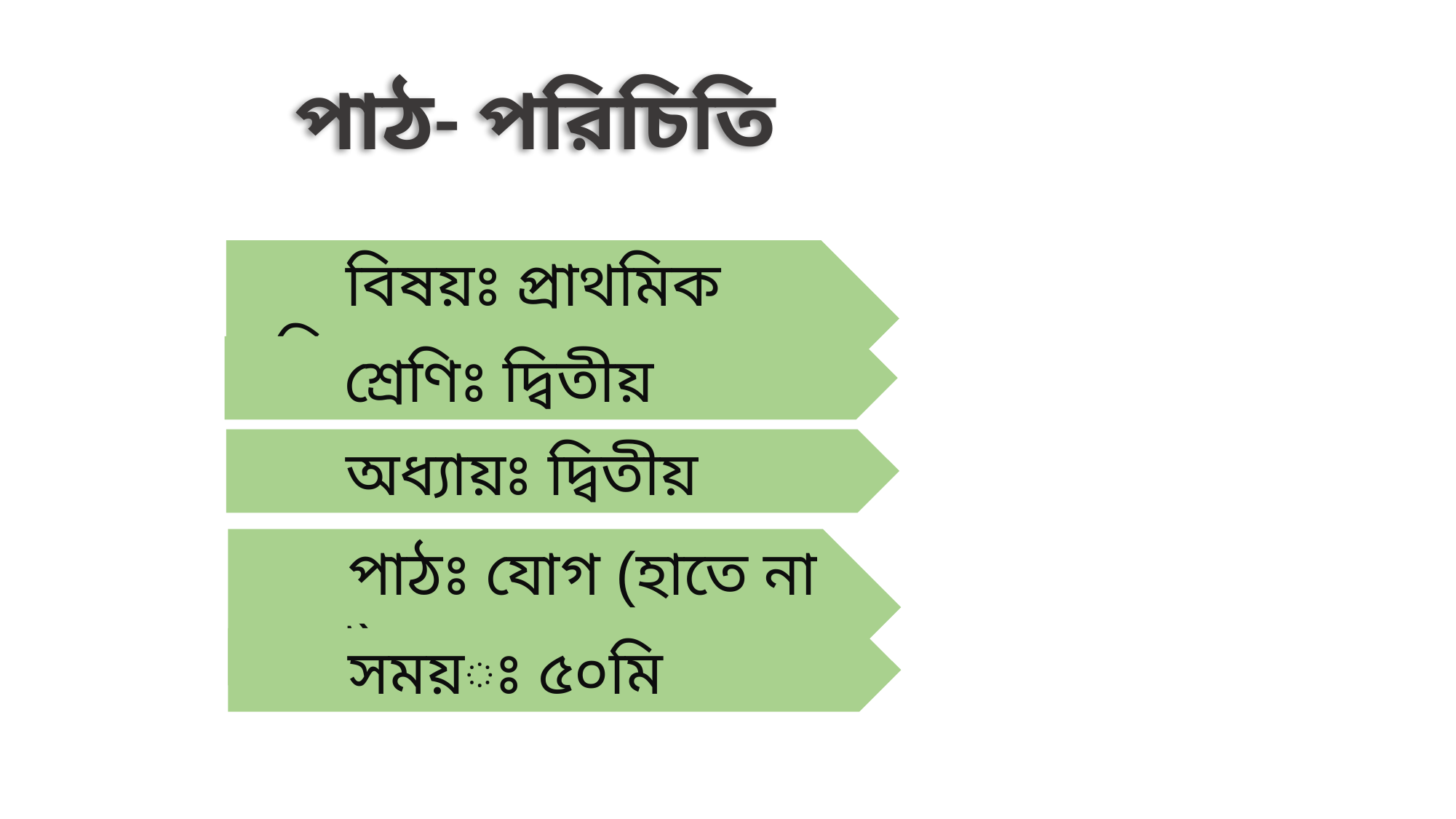

পাঠ- পরিচিতি
	বিষয়ঃ প্রাথমিক গণিত
	শ্রেণিঃ দ্বিতীয়
	অধ্যায়ঃ দ্বিতীয়
	পাঠঃ যোগ (হাতে না রেখে)
	সময়ঃ ৫০মি